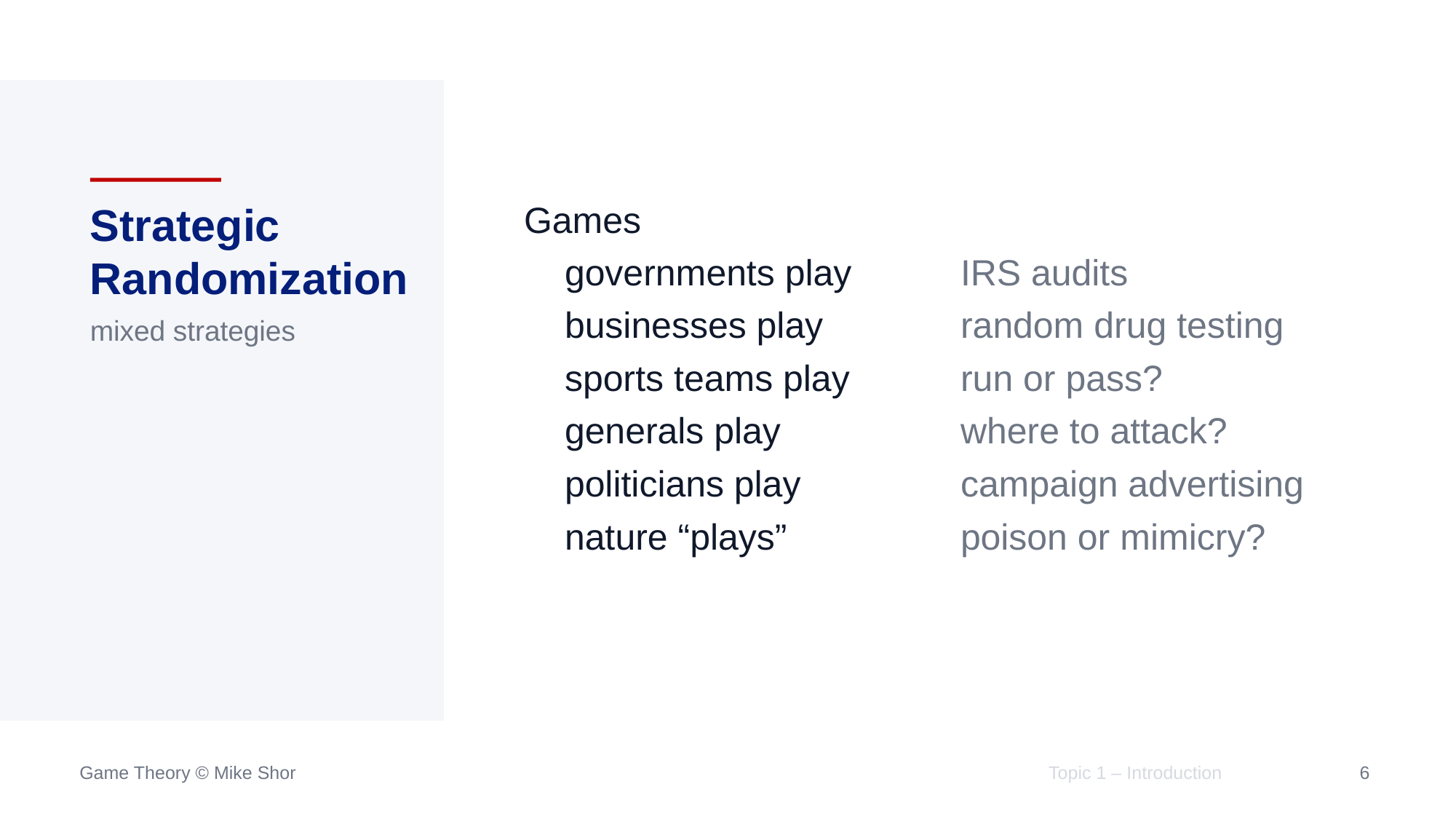

# Strategic Randomization
mixed strategies
Games
    governments play
    businesses play
    sports teams play
    generals play
    politicians play
    nature “plays”

IRS audits
random drug testing
run or pass?
where to attack?
campaign advertising
poison or mimicry?
Topic 1 – Introduction
6